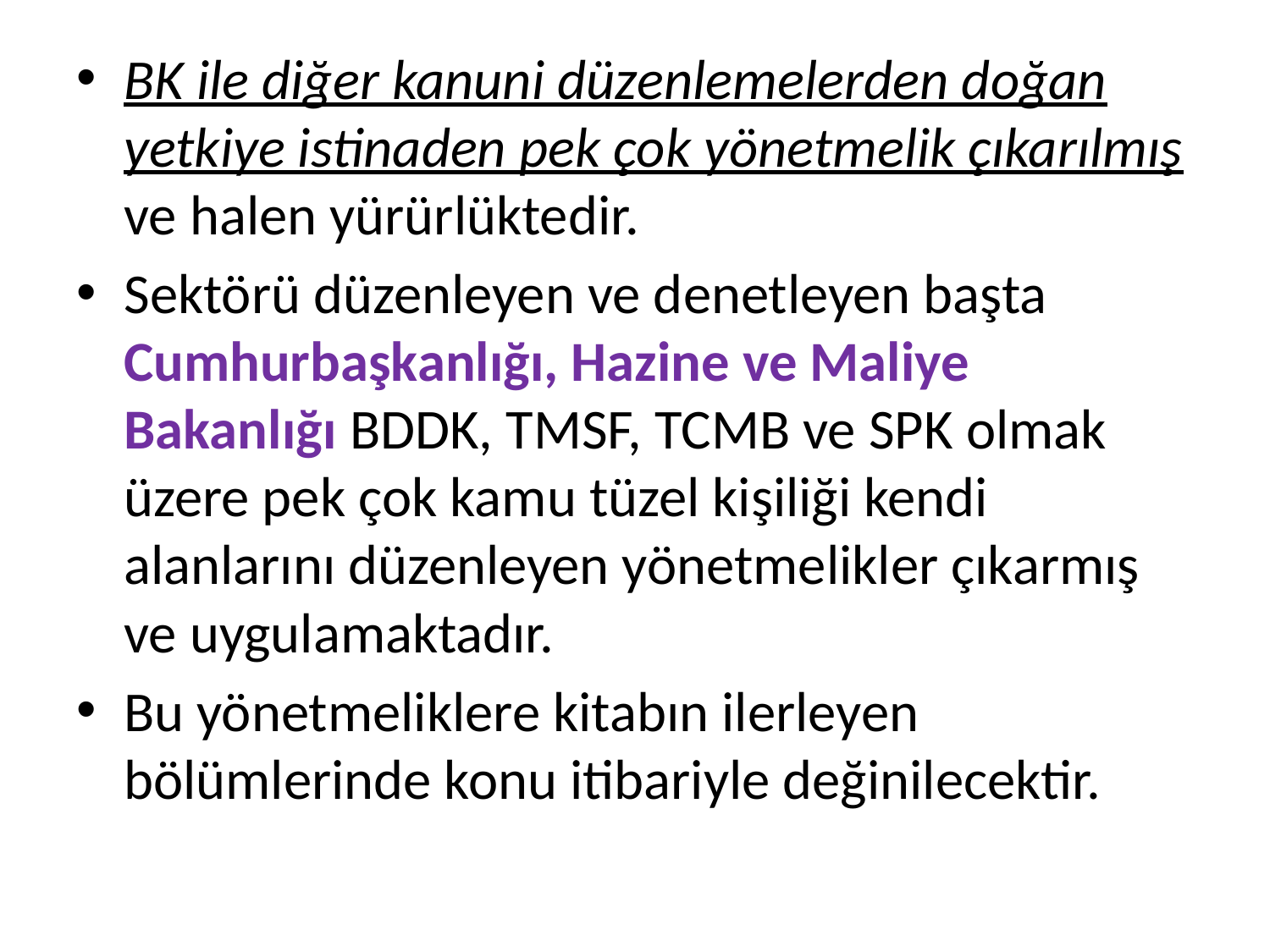

BK ile diğer kanuni düzenlemelerden doğan yetkiye istinaden pek çok yönetmelik çıkarılmış ve halen yürürlüktedir.
Sektörü düzenleyen ve denetleyen başta Cumhurbaşkanlığı, Hazine ve Maliye Bakanlığı BDDK, TMSF, TCMB ve SPK olmak üzere pek çok kamu tüzel kişiliği kendi alanlarını düzenleyen yönetmelikler çıkarmış ve uygulamaktadır.
Bu yönetmeliklere kitabın ilerleyen bölümlerinde konu itibariyle değinilecektir.